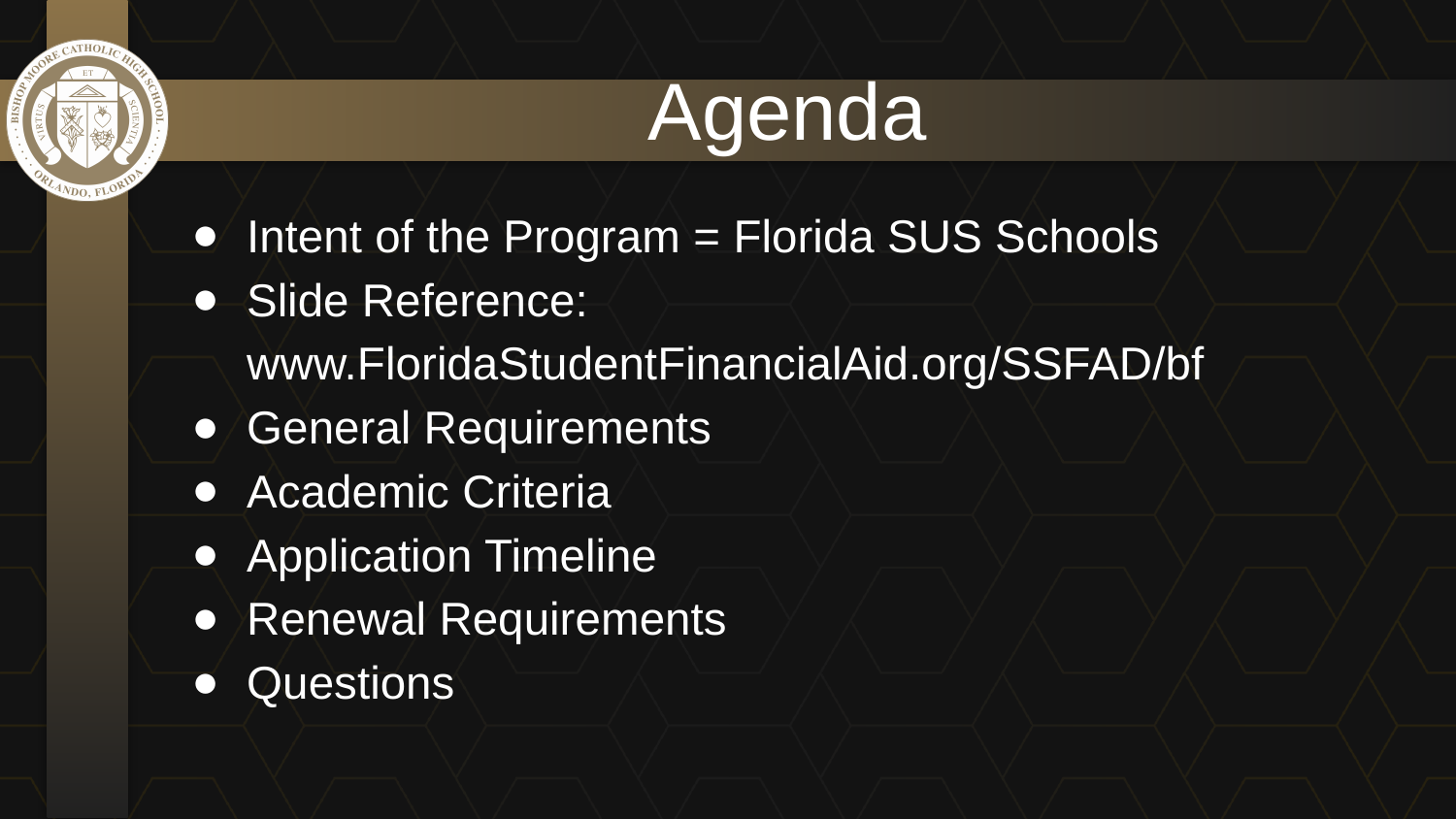

# Agenda
Intent of the Program = Florida SUS Schools
Slide Reference: www.FloridaStudentFinancialAid.org/SSFAD/bf
General Requirements
Academic Criteria
Application Timeline
Renewal Requirements
Questions